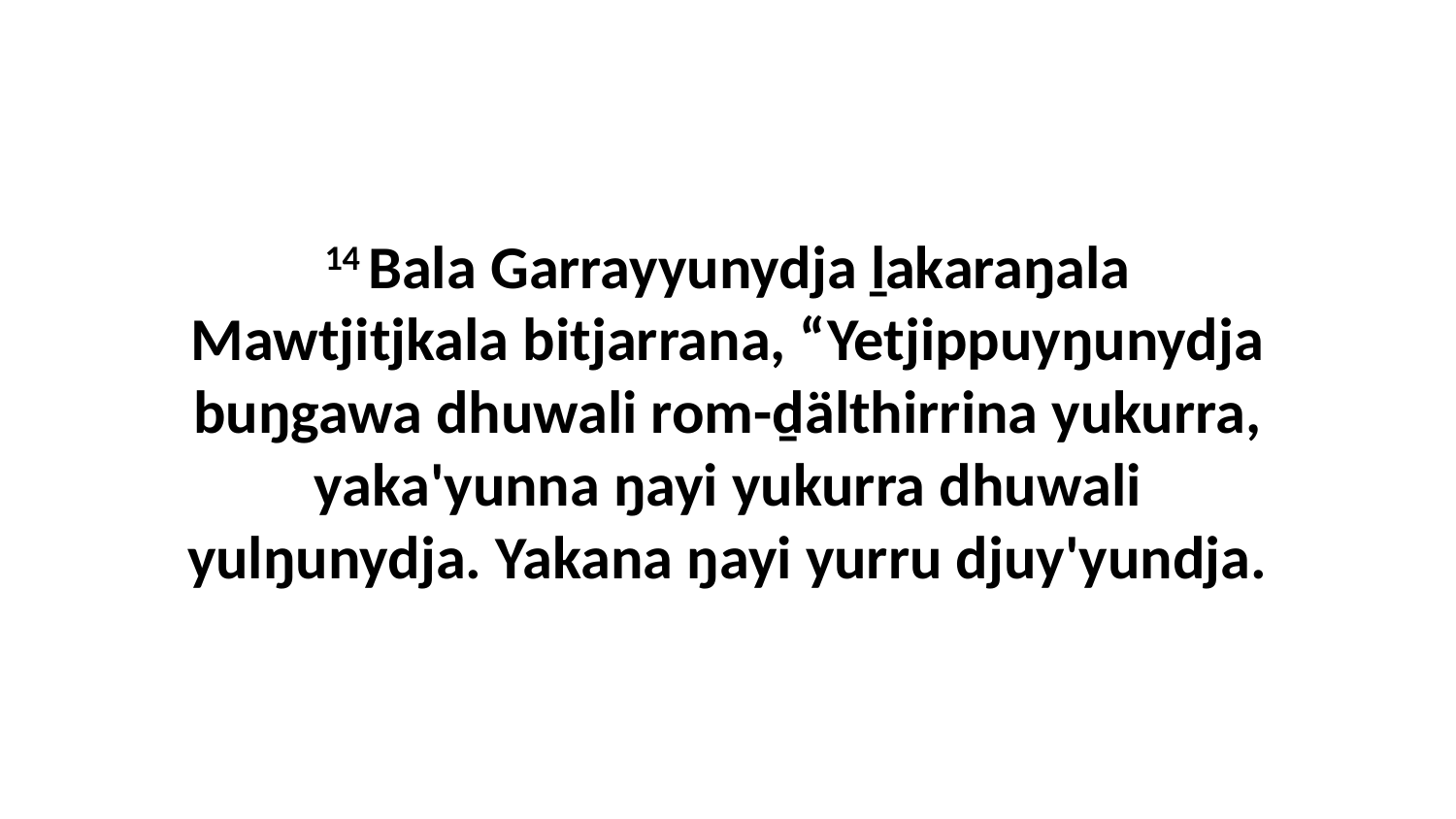

14 Bala Garrayyunydja ḻakaraŋala Mawtjitjkala bitjarrana, “Yetjippuyŋunydja buŋgawa dhuwali rom-ḏälthirrina yukurra, yaka'yunna ŋayi yukurra dhuwali yulŋunydja. Yakana ŋayi yurru djuy'yundja.